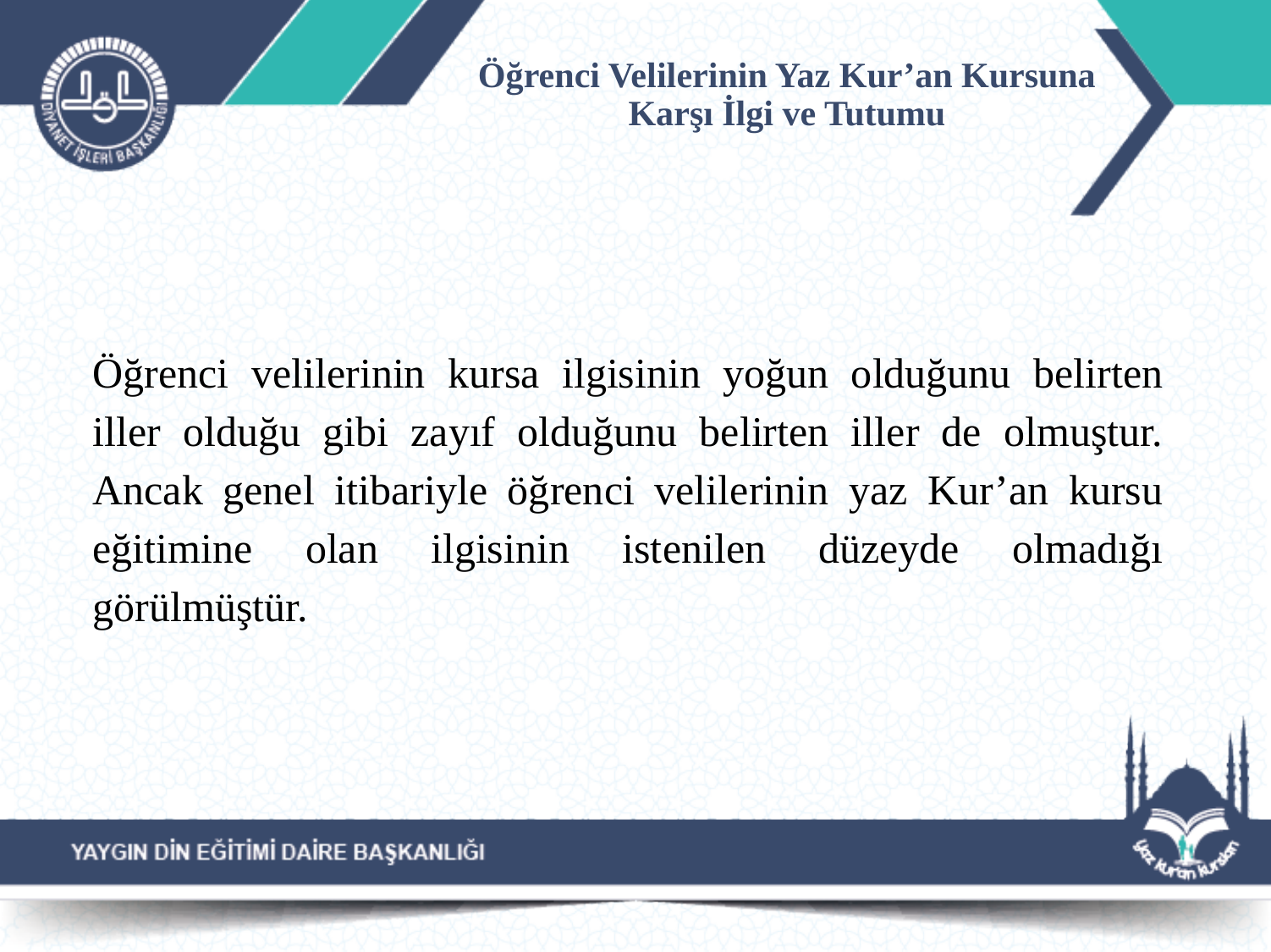

# Öğrenci Velilerinin Yaz Kur’an Kursuna Karşı İlgi ve Tutumu
Öğrenci velilerinin kursa ilgisinin yoğun olduğunu belirten iller olduğu gibi zayıf olduğunu belirten iller de olmuştur. Ancak genel itibariyle öğrenci velilerinin yaz Kur’an kursu eğitimine olan ilgisinin istenilen düzeyde olmadığı görülmüştür.